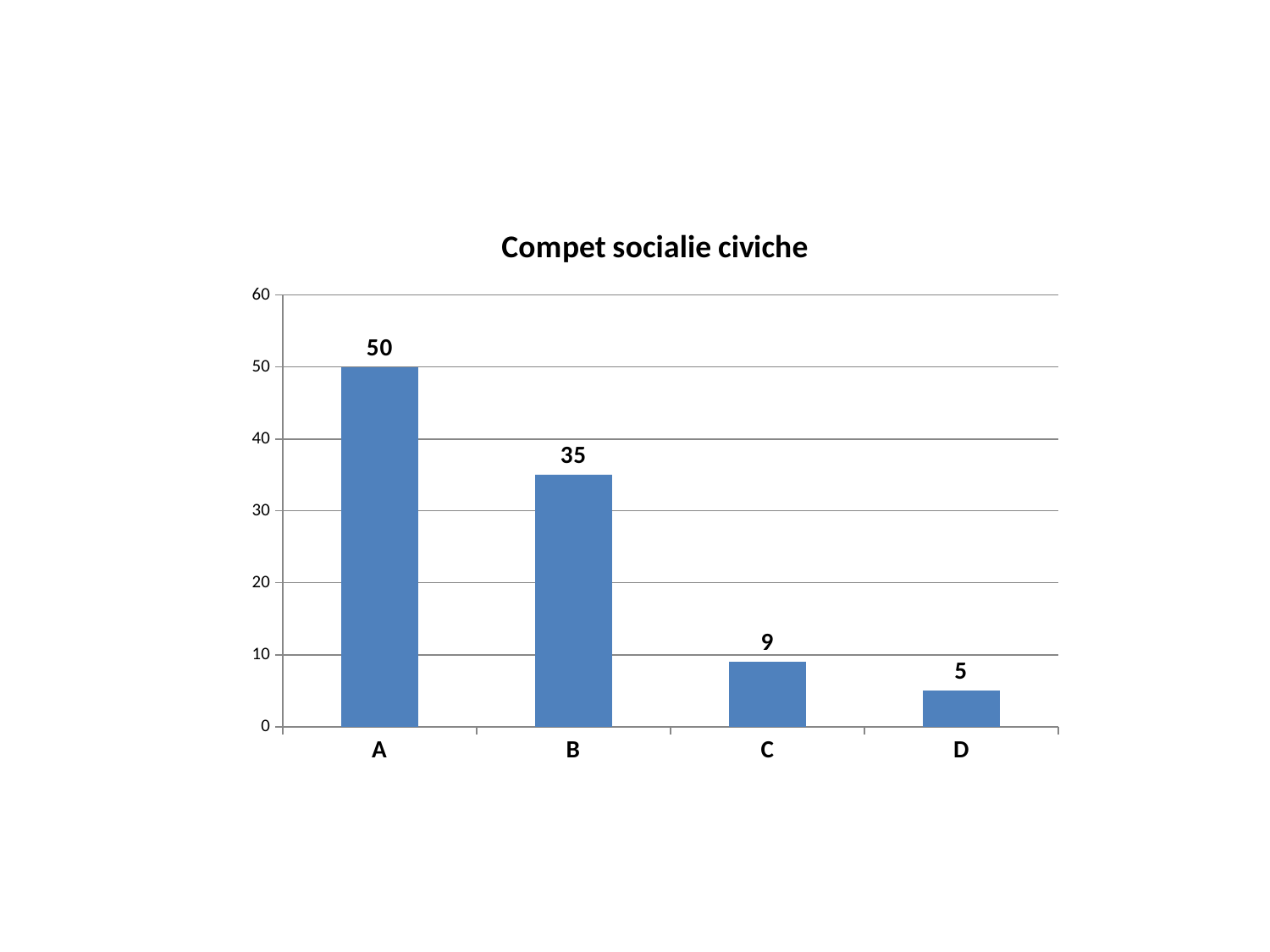

### Chart:

| Category | Compet socialie civiche |
|---|---|
| A | 50.0 |
| B | 35.0 |
| C | 9.0 |
| D | 5.0 |